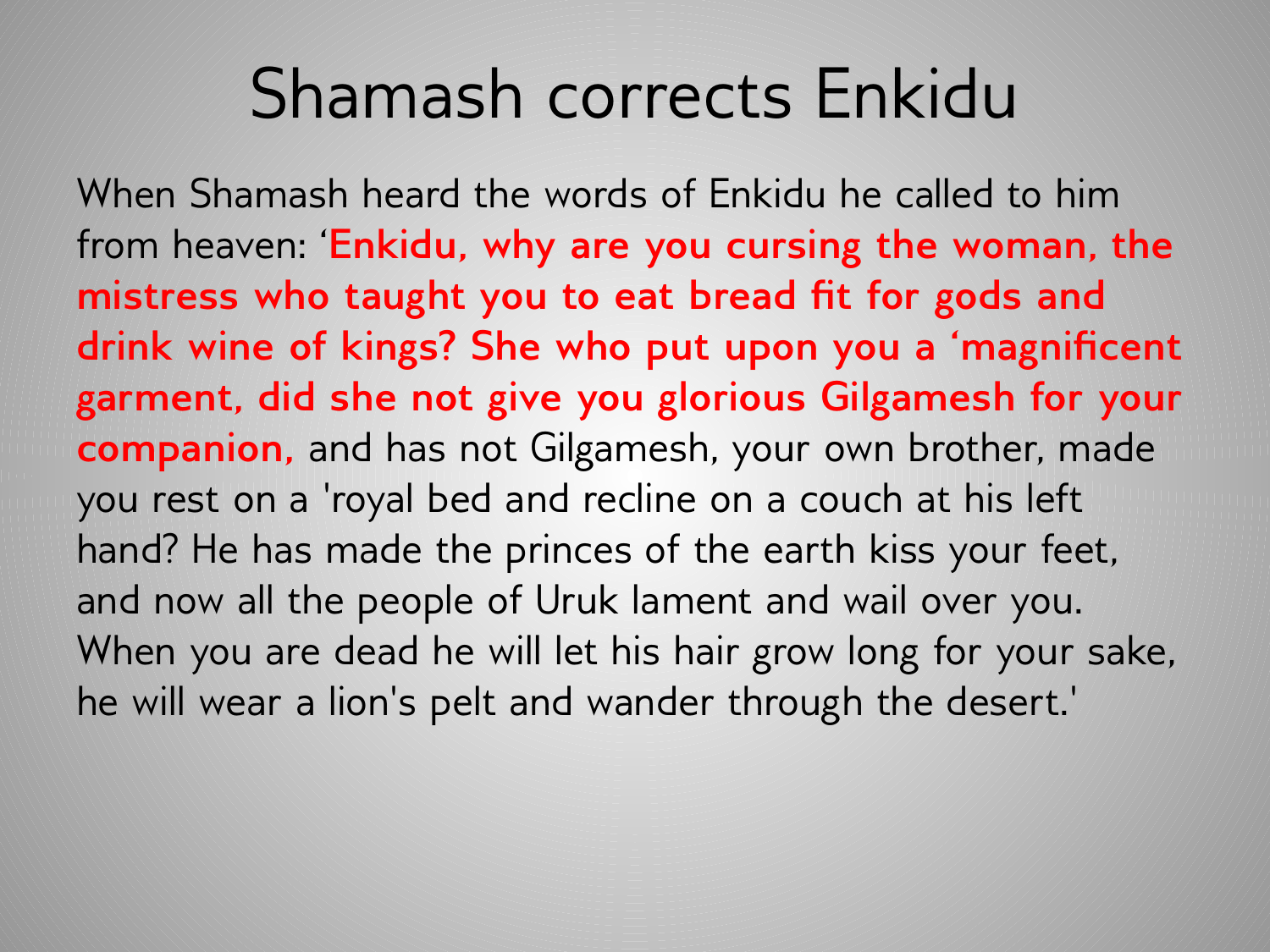

# Shamash corrects Enkidu
When Shamash heard the words of Enkidu he called to him from heaven: ‘Enkidu, why are you cursing the woman, the mistress who taught you to eat bread fit for gods and drink wine of kings? She who put upon you a ‘magnificent garment, did she not give you glorious Gilgamesh for your companion, and has not Gilgamesh, your own brother, made you rest on a 'royal bed and recline on a couch at his left hand? He has made the princes of the earth kiss your feet, and now all the people of Uruk lament and wail over you. When you are dead he will let his hair grow long for your sake, he will wear a lion's pelt and wander through the desert.'